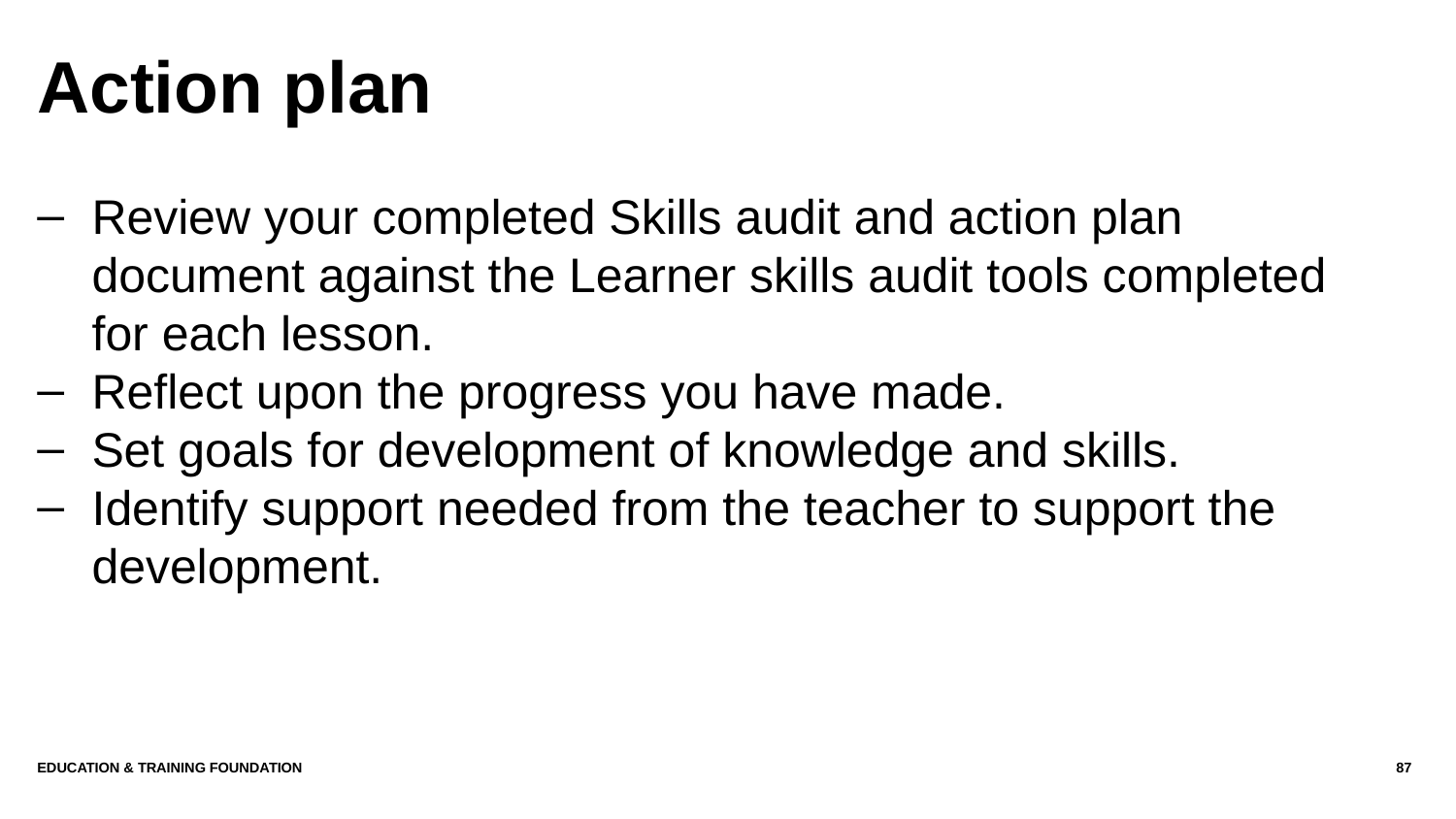

# Action plan

Review your completed Skills audit and action plan document against the Learner skills audit tools completed for each lesson.
Reflect upon the progress you have made.
Set goals for development of knowledge and skills.
Identify support needed from the teacher to support the development.
Education & Training Foundation
87